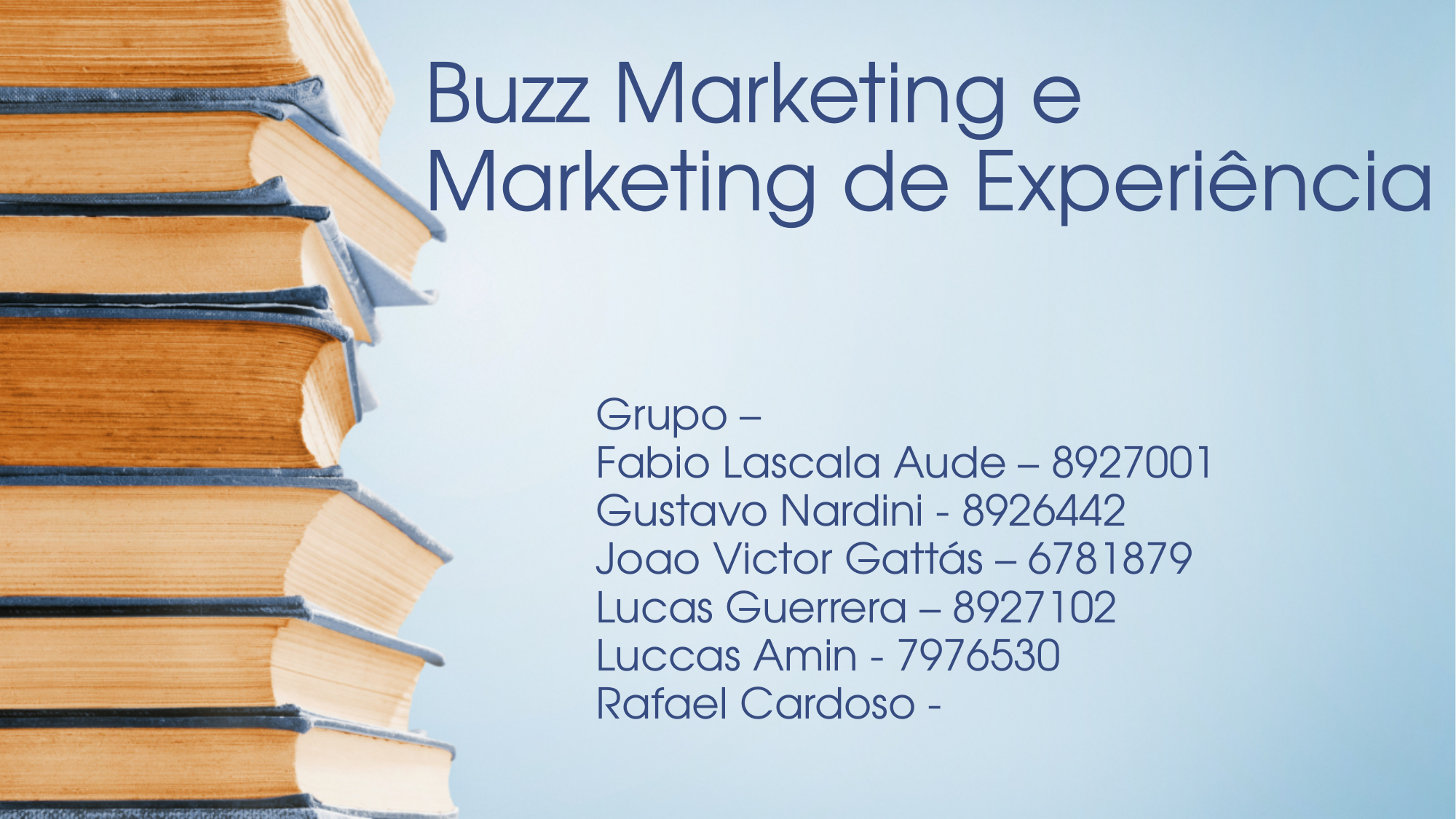

# Buzz Marketing e Marketing de Experiência
Grupo –
Fabio Lascala Aude – 8927001
Gustavo Nardini - 8926442
Joao Victor Gattás – 6781879
Lucas Guerrera – 8927102
Luccas Amin - 7976530
Rafael Cardoso -